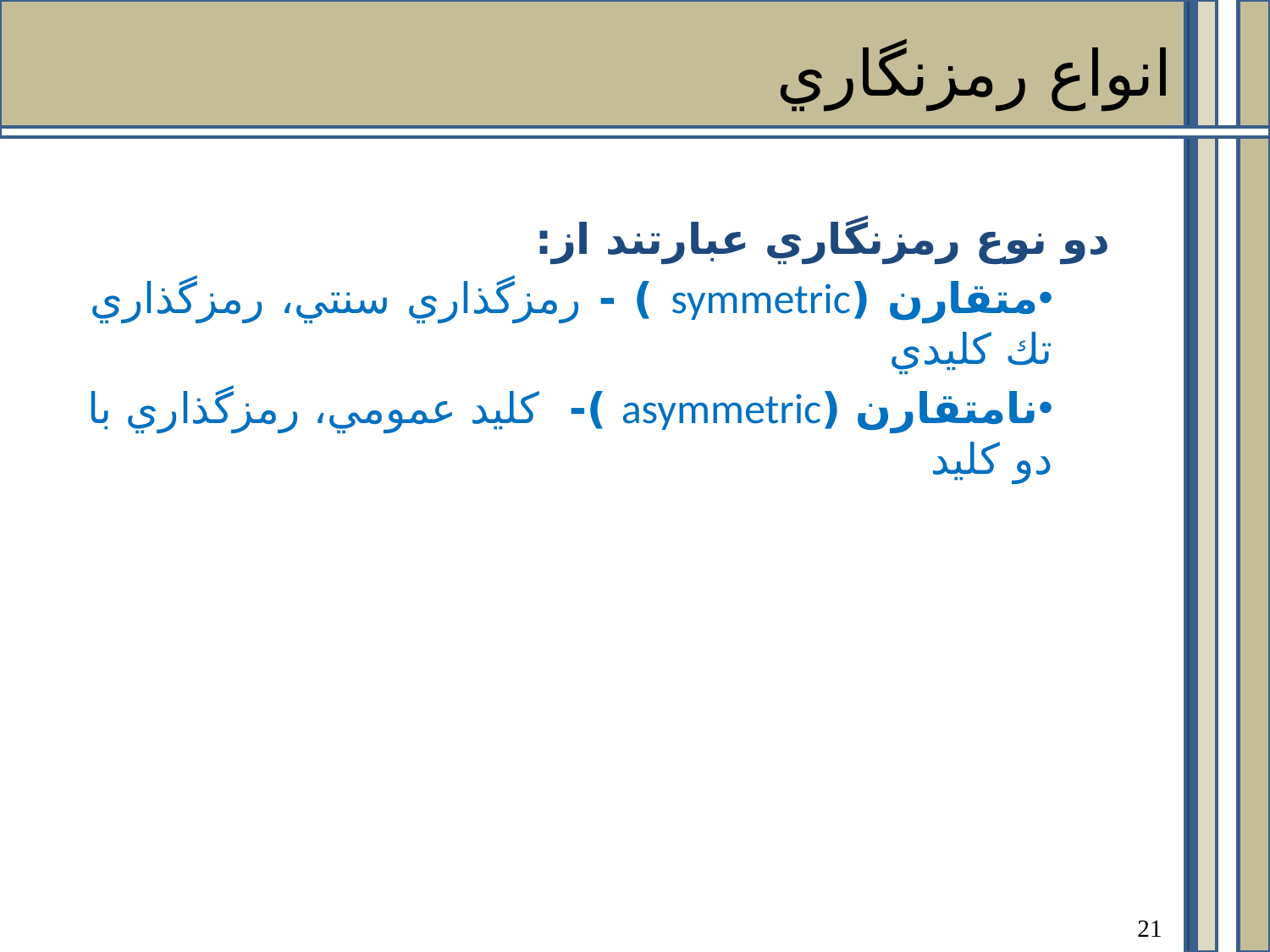

انواع رمزنگاري
دو نوع رمزنگاري عبارتند از:
متقارن (symmetric ) - رمزگذاري سنتي، رمزگذاري تك كليدي
نامتقارن (asymmetric )-  كليد عمومي، رمزگذاري با دو كليد
21